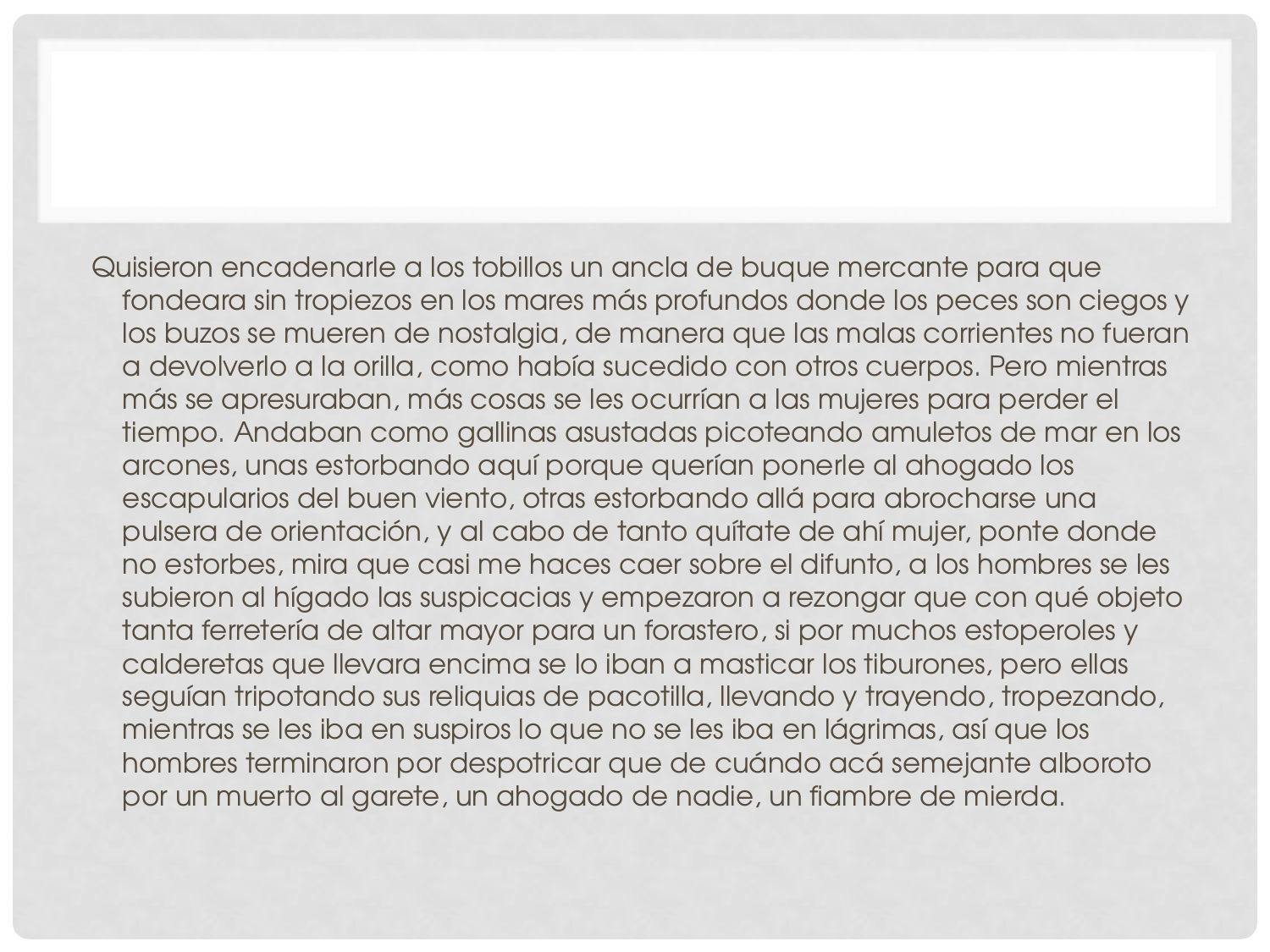

#
Quisieron encadenarle a los tobillos un ancla de buque mercante para que fondeara sin tropiezos en los mares más profundos donde los peces son ciegos y los buzos se mueren de nostalgia, de manera que las malas corrientes no fueran a devolverlo a la orilla, como había sucedido con otros cuerpos. Pero mientras más se apresuraban, más cosas se les ocurrían a las mujeres para perder el tiempo. Andaban como gallinas asustadas picoteando amuletos de mar en los arcones, unas estorbando aquí porque querían ponerle al ahogado los escapularios del buen viento, otras estorbando allá para abrocharse una pulsera de orientación, y al cabo de tanto quítate de ahí mujer, ponte donde no estorbes, mira que casi me haces caer sobre el difunto, a los hombres se les subieron al hígado las suspicacias y empezaron a rezongar que con qué objeto tanta ferretería de altar mayor para un forastero, si por muchos estoperoles y calderetas que llevara encima se lo iban a masticar los tiburones, pero ellas seguían tripotando sus reliquias de pacotilla, llevando y trayendo, tropezando, mientras se les iba en suspiros lo que no se les iba en lágrimas, así que los hombres terminaron por despotricar que de cuándo acá semejante alboroto por un muerto al garete, un ahogado de nadie, un fiambre de mierda.